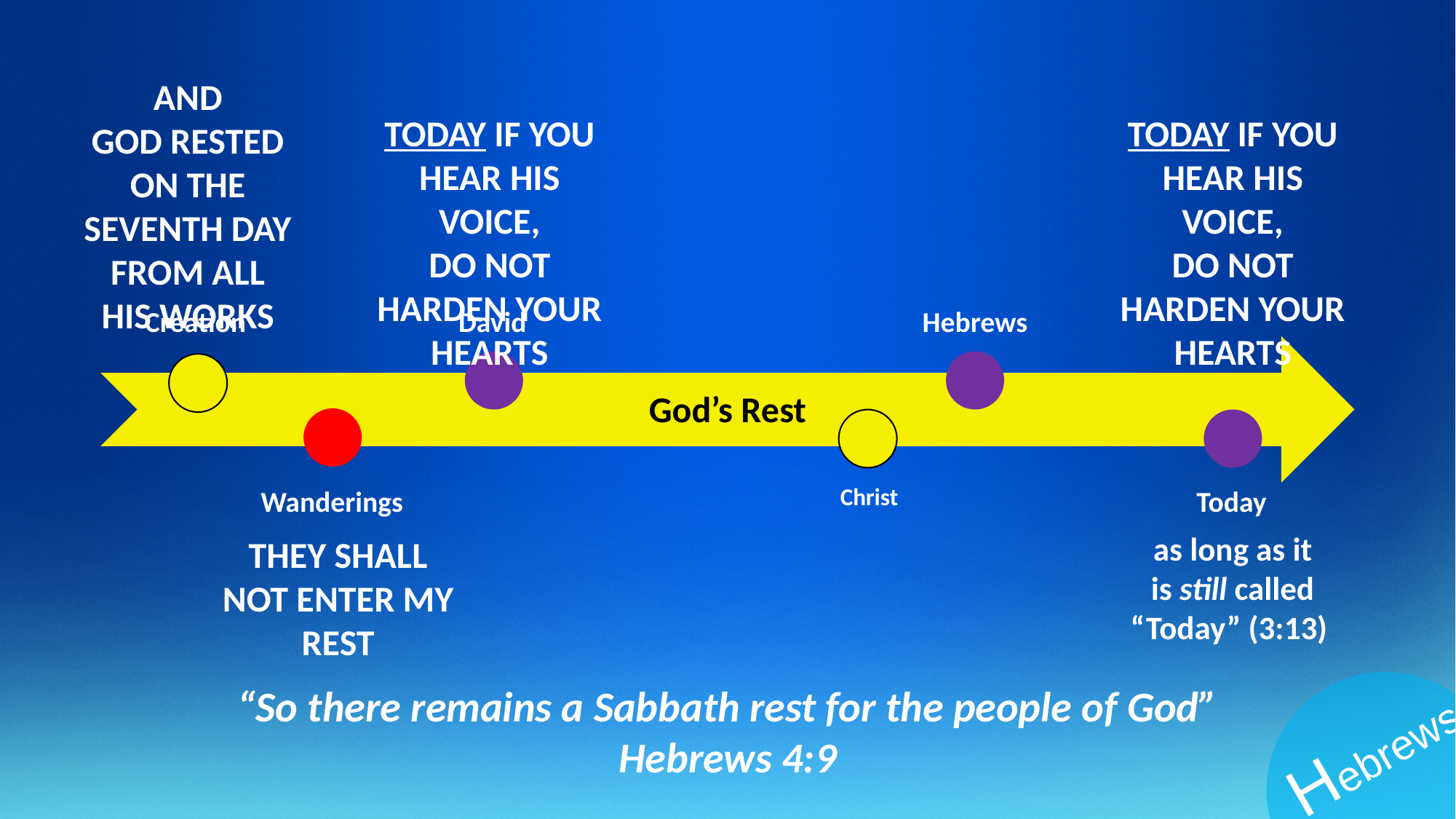

And God rested on the seventh day from all His works
Today if you hear His voice,
Do not harden your hearts
Today if you hear His voice,
Do not harden your hearts
Creation
Wanderings
David
Christ
Hebrews
Today
God’s Rest
as long as it is still called “Today” (3:13)
They shall not enter My rest

“So there remains a Sabbath rest for the people of God”
Hebrews 4:9
Hebrews